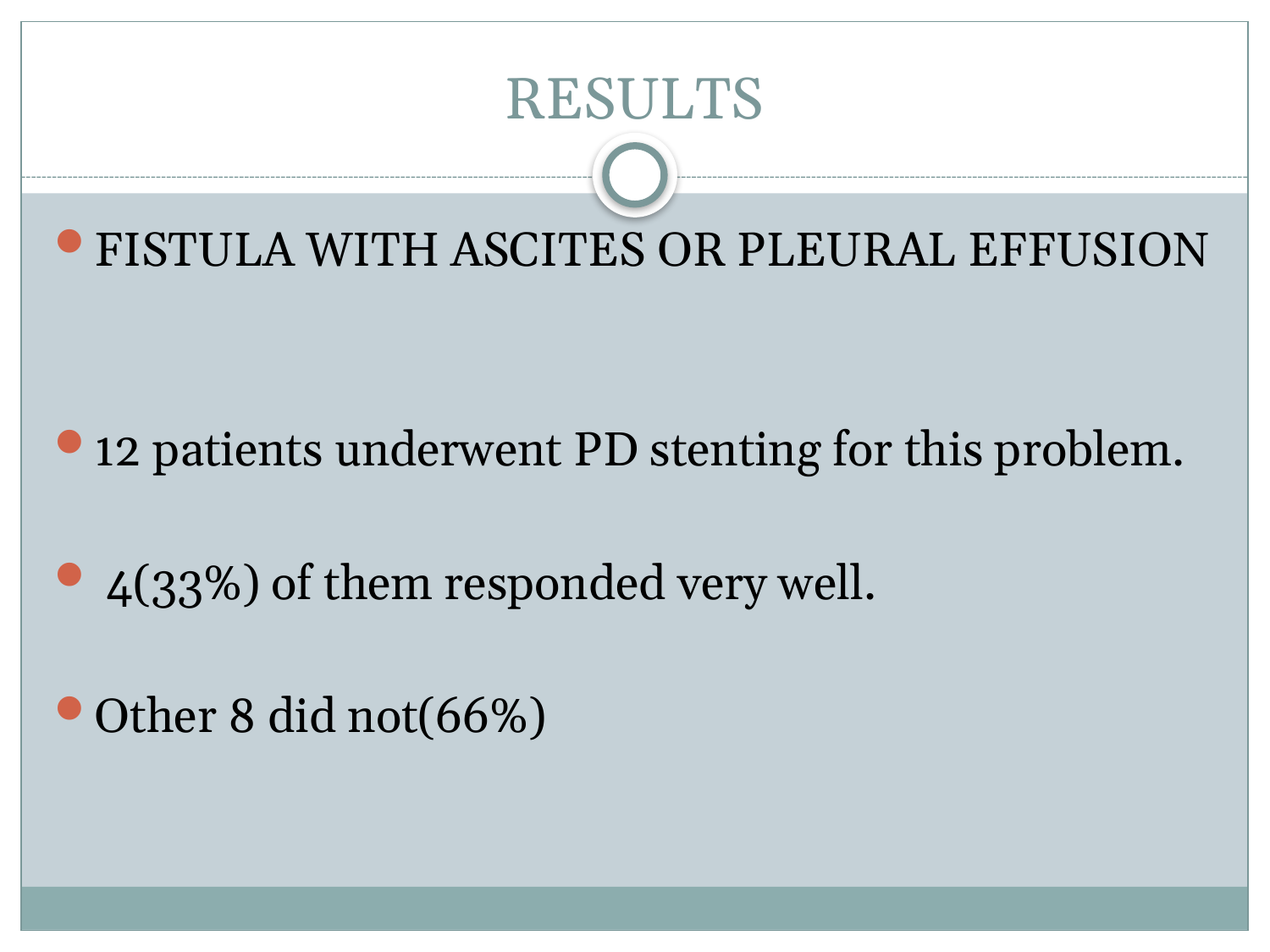

# RESULTS
FISTULA WITH ASCITES OR PLEURAL EFFUSION

12 patients underwent PD stenting for this problem.

 4(33%) of them responded very well.

Other 8 did not(66%)